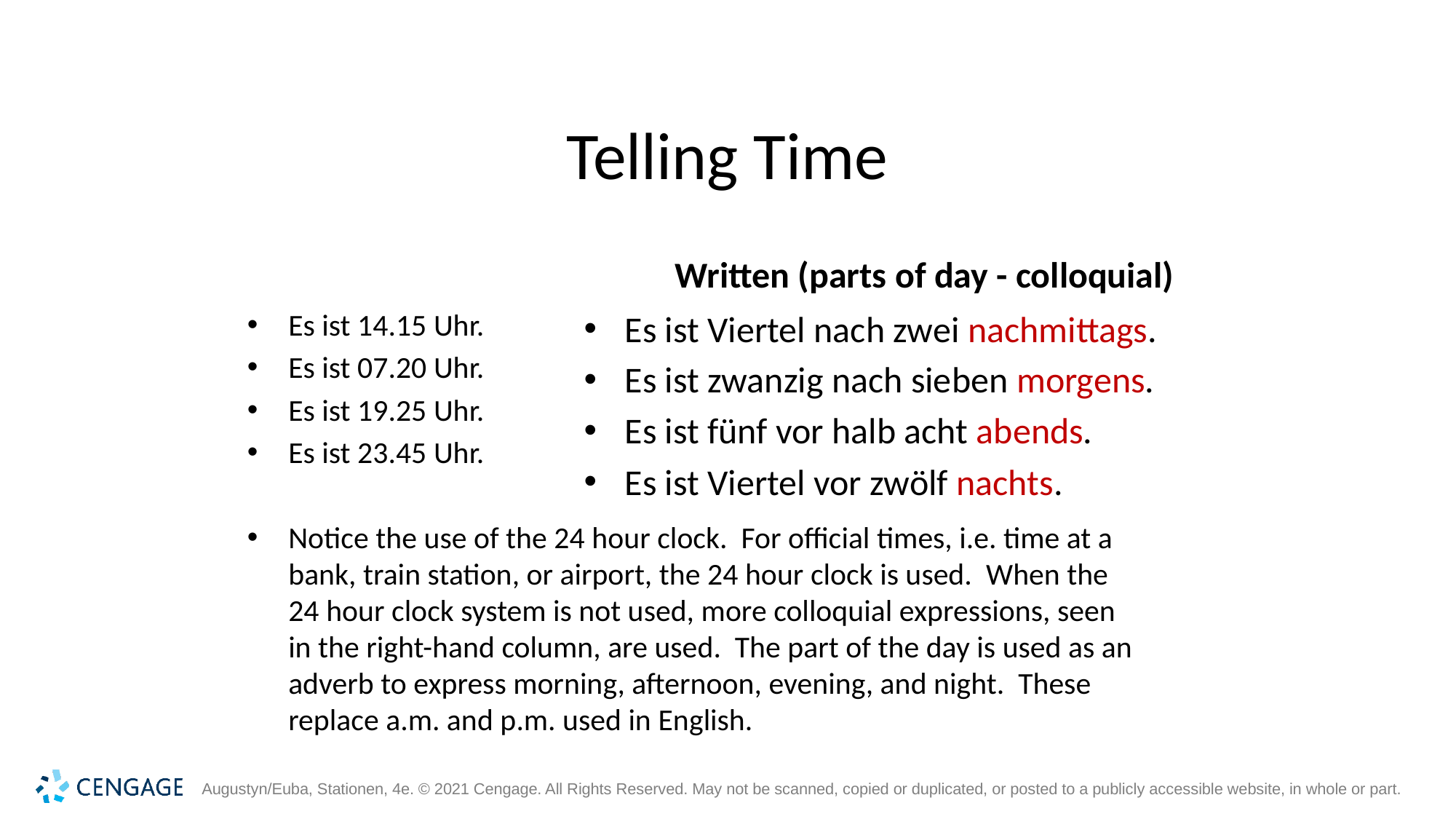

# Telling Time

Written (parts of day - colloquial)
Es ist 14.15 Uhr.
Es ist 07.20 Uhr.
Es ist 19.25 Uhr.
Es ist 23.45 Uhr.

Notice the use of the 24 hour clock.  For official times, i.e. time at a bank, train station, or airport, the 24 hour clock is used.  When the 24 hour clock system is not used, more colloquial expressions, seen in the right-hand column, are used.  The part of the day is used as an adverb to express morning, afternoon, evening, and night.  These replace a.m. and p.m. used in English.
Es ist Viertel nach zwei nachmittags.
Es ist zwanzig nach sieben morgens.
Es ist fünf vor halb acht abends.
Es ist Viertel vor zwölf nachts.